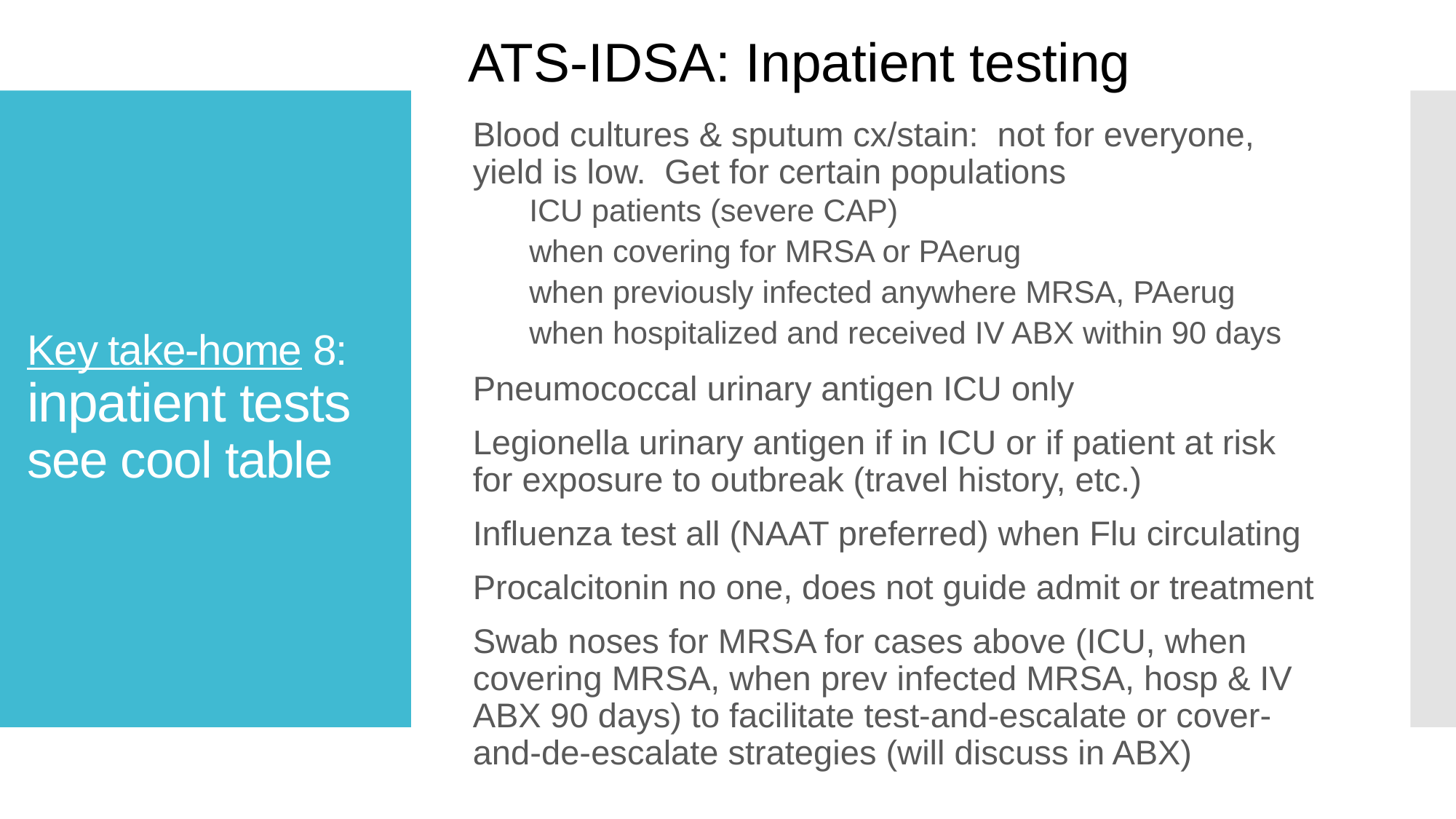

ATS-IDSA: Inpatient testing
Blood cultures & sputum cx/stain:  not for everyone, yield is low.  Get for certain populations
ICU patients (severe CAP)
when covering for MRSA or PAerug
when previously infected anywhere MRSA, PAerug
when hospitalized and received IV ABX within 90 days
Pneumococcal urinary antigen ICU only
Legionella urinary antigen if in ICU or if patient at risk for exposure to outbreak (travel history, etc.)
Influenza test all (NAAT preferred) when Flu circulating
Procalcitonin no one, does not guide admit or treatment
Swab noses for MRSA for cases above (ICU, when covering MRSA, when prev infected MRSA, hosp & IV ABX 90 days) to facilitate test-and-escalate or cover-and-de-escalate strategies (will discuss in ABX)
# Key take-home 8: inpatient tests see cool table